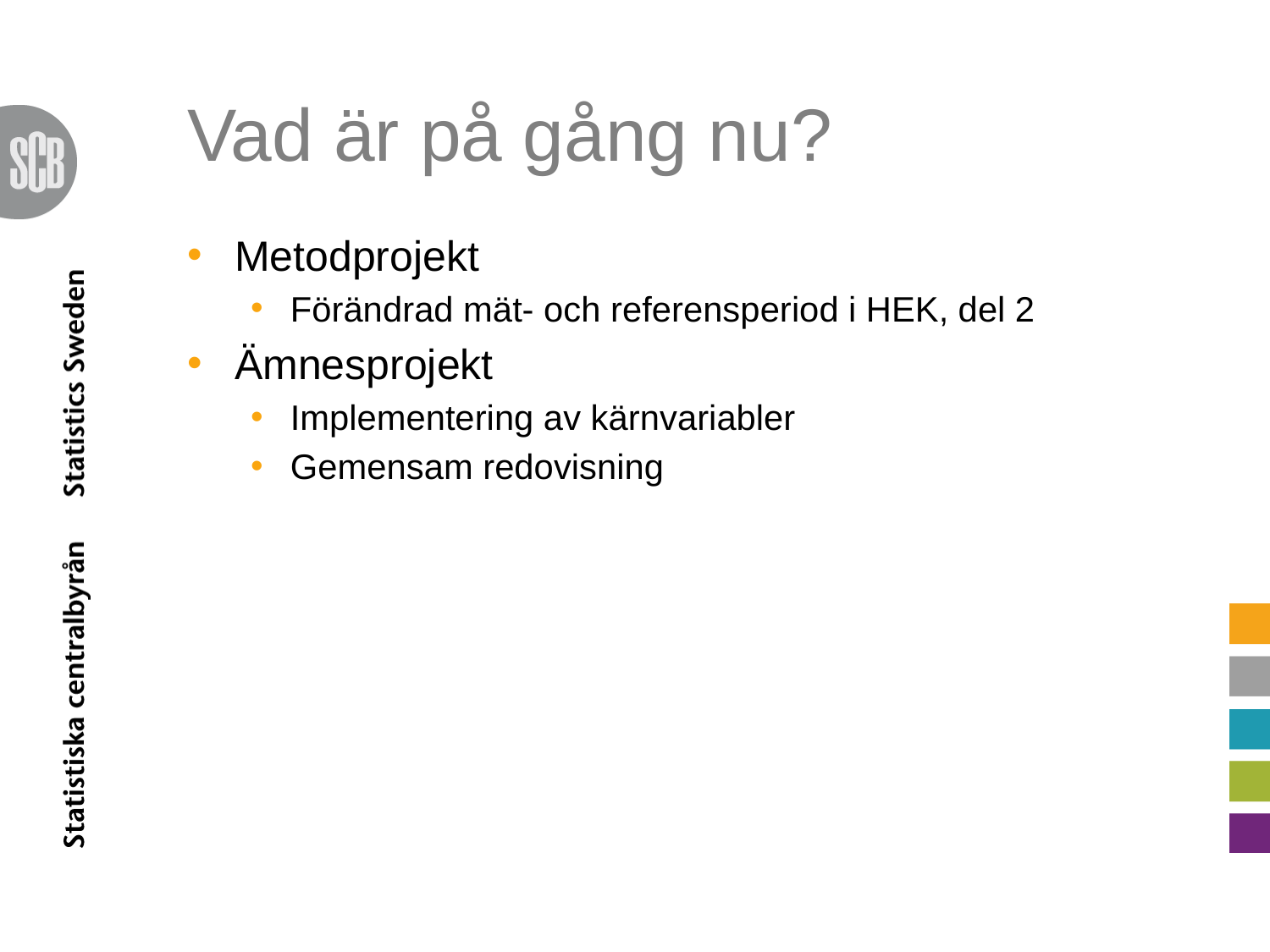

# Vad är på gång nu?
Metodprojekt
Förändrad mät- och referensperiod i HEK, del 2
Ämnesprojekt
Implementering av kärnvariabler
Gemensam redovisning